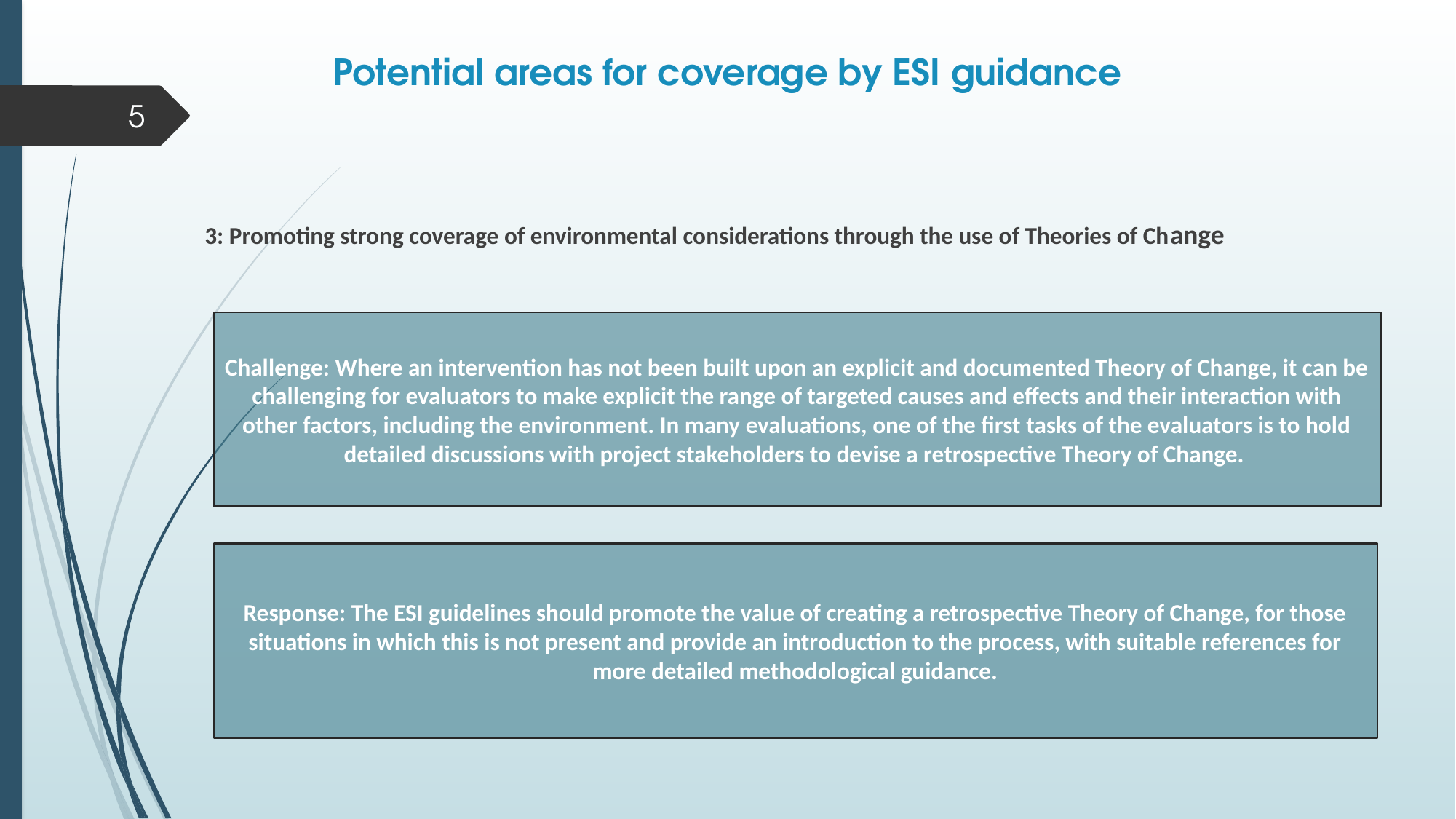

# Potential areas for coverage by ESI guidance
5
3: Promoting strong coverage of environmental considerations through the use of Theories of Change

Challenge: Where an intervention has not been built upon an explicit and documented Theory of Change, it can be challenging for evaluators to make explicit the range of targeted causes and effects and their interaction with other factors, including the environment. In many evaluations, one of the first tasks of the evaluators is to hold detailed discussions with project stakeholders to devise a retrospective Theory of Change.
Response: The ESI guidelines should promote the value of creating a retrospective Theory of Change, for those situations in which this is not present and provide an introduction to the process, with suitable references for more detailed methodological guidance.